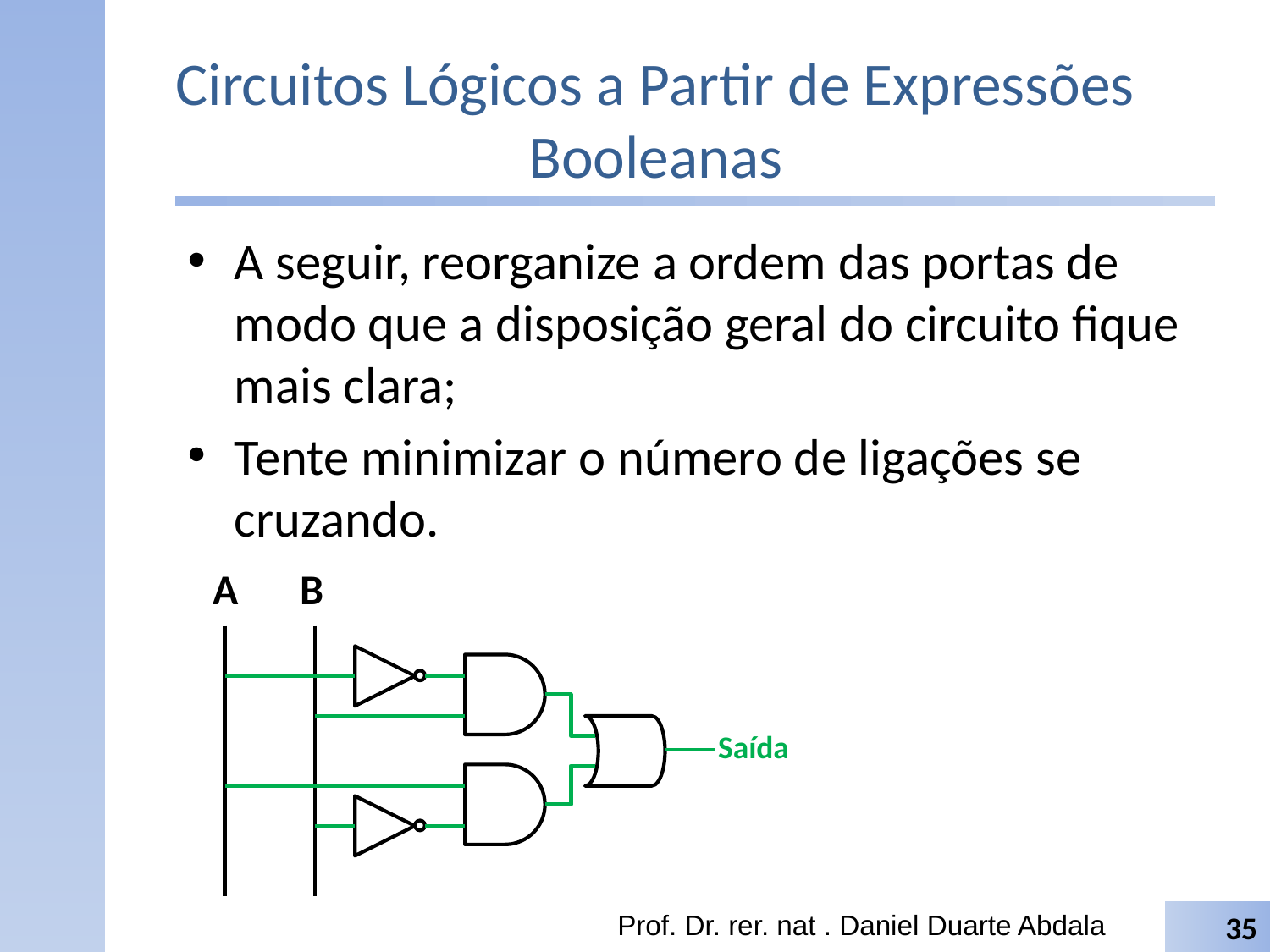

# Circuitos Lógicos a Partir de Expressões Booleanas
A seguir, reorganize a ordem das portas de modo que a disposição geral do circuito fique mais clara;
Tente minimizar o número de ligações se cruzando.

A
B

.

Saída

Prof. Dr. rer. nat . Daniel Duarte Abdala
35